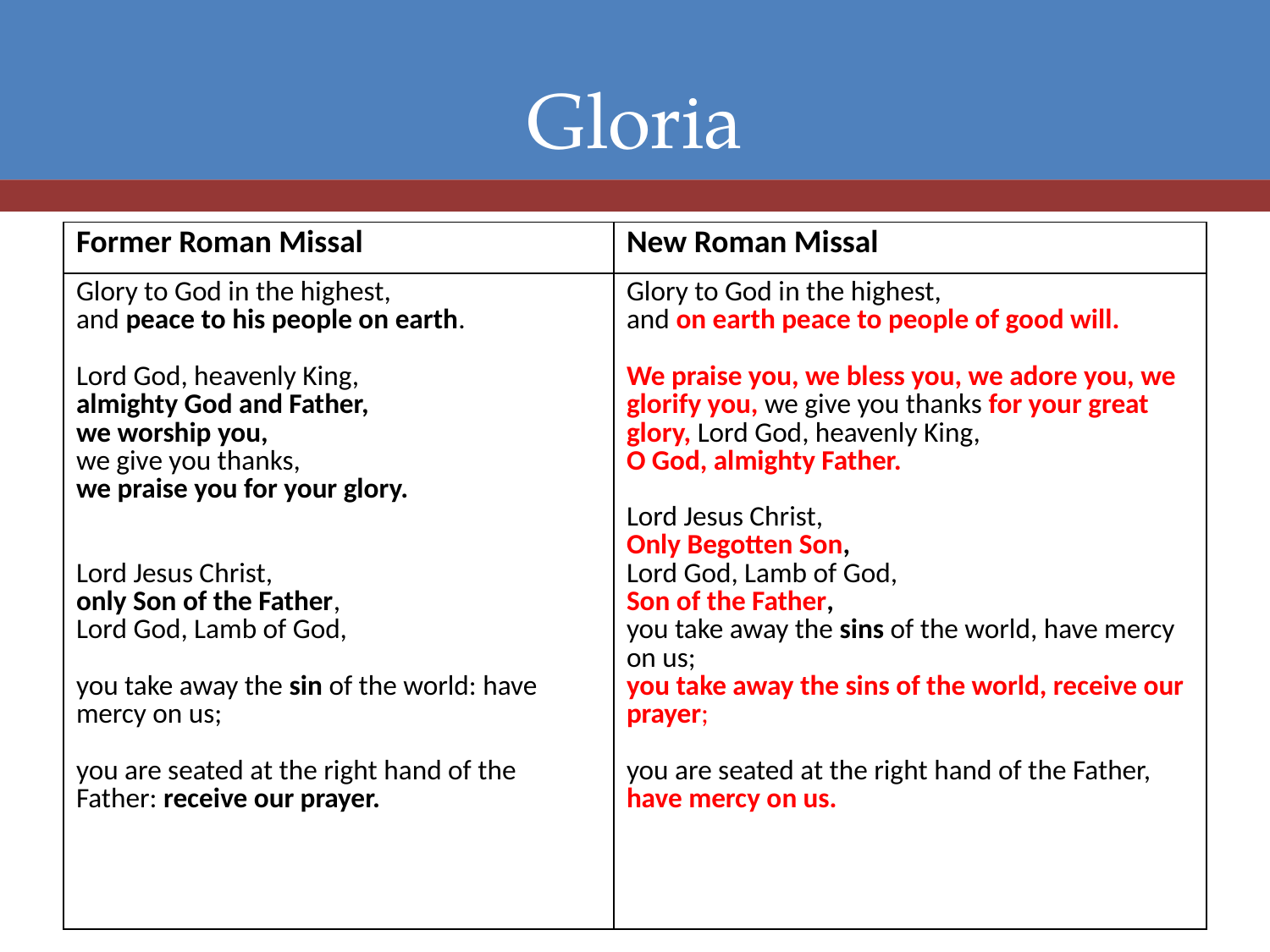

# Gloria
| Former Roman Missal | New Roman Missal |
| --- | --- |
| Glory to God in the highest, and peace to his people on earth. Lord God, heavenly King, almighty God and Father, we worship you, we give you thanks, we praise you for your glory. Lord Jesus Christ, only Son of the Father, Lord God, Lamb of God, you take away the sin of the world: have mercy on us; you are seated at the right hand of the Father: receive our prayer. | Glory to God in the highest, and on earth peace to people of good will. We praise you, we bless you, we adore you, we glorify you, we give you thanks for your great glory, Lord God, heavenly King, O God, almighty Father. Lord Jesus Christ, Only Begotten Son, Lord God, Lamb of God, Son of the Father, you take away the sins of the world, have mercy on us; you take away the sins of the world, receive our prayer; you are seated at the right hand of the Father, have mercy on us. |